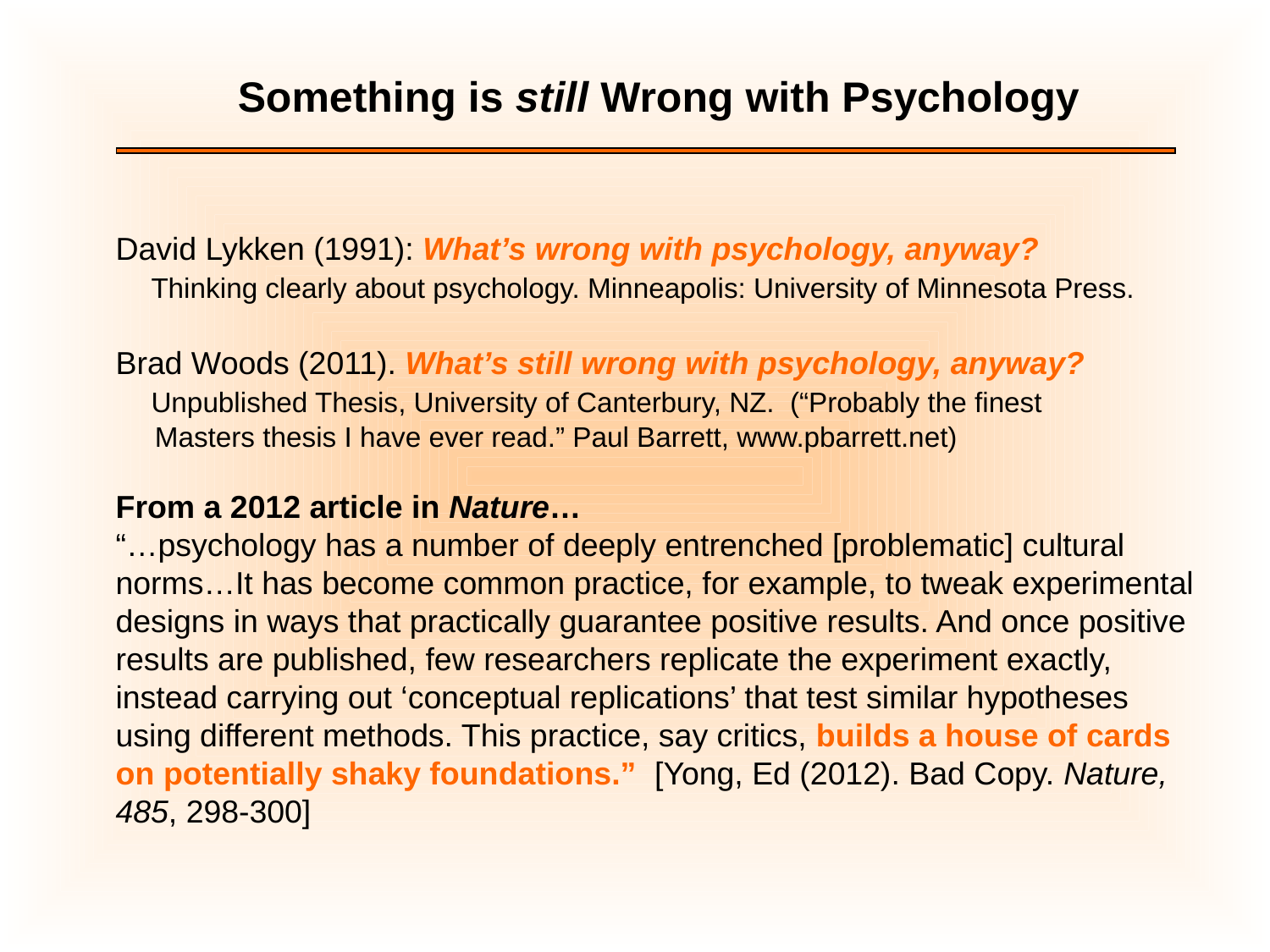

Something is still Wrong with Psychology

David Lykken (1991): What’s wrong with psychology, anyway?
    Thinking clearly about psychology. Minneapolis: University of Minnesota Press.

Brad Woods (2011). What’s still wrong with psychology, anyway?
    Unpublished Thesis, University of Canterbury, NZ.  (“Probably the finest
     Masters thesis I have ever read.” Paul Barrett, www.pbarrett.net)
From a 2012 article in Nature…
“…psychology has a number of deeply entrenched [problematic] cultural norms…It has become common practice, for example, to tweak experimental designs in ways that practically guarantee positive results. And once positive results are published, few researchers replicate the experiment exactly, instead carrying out ‘conceptual replications’ that test similar hypotheses using different methods. This practice, say critics, builds a house of cards on potentially shaky foundations.”  [Yong, Ed (2012). Bad Copy. Nature, 485, 298-300]